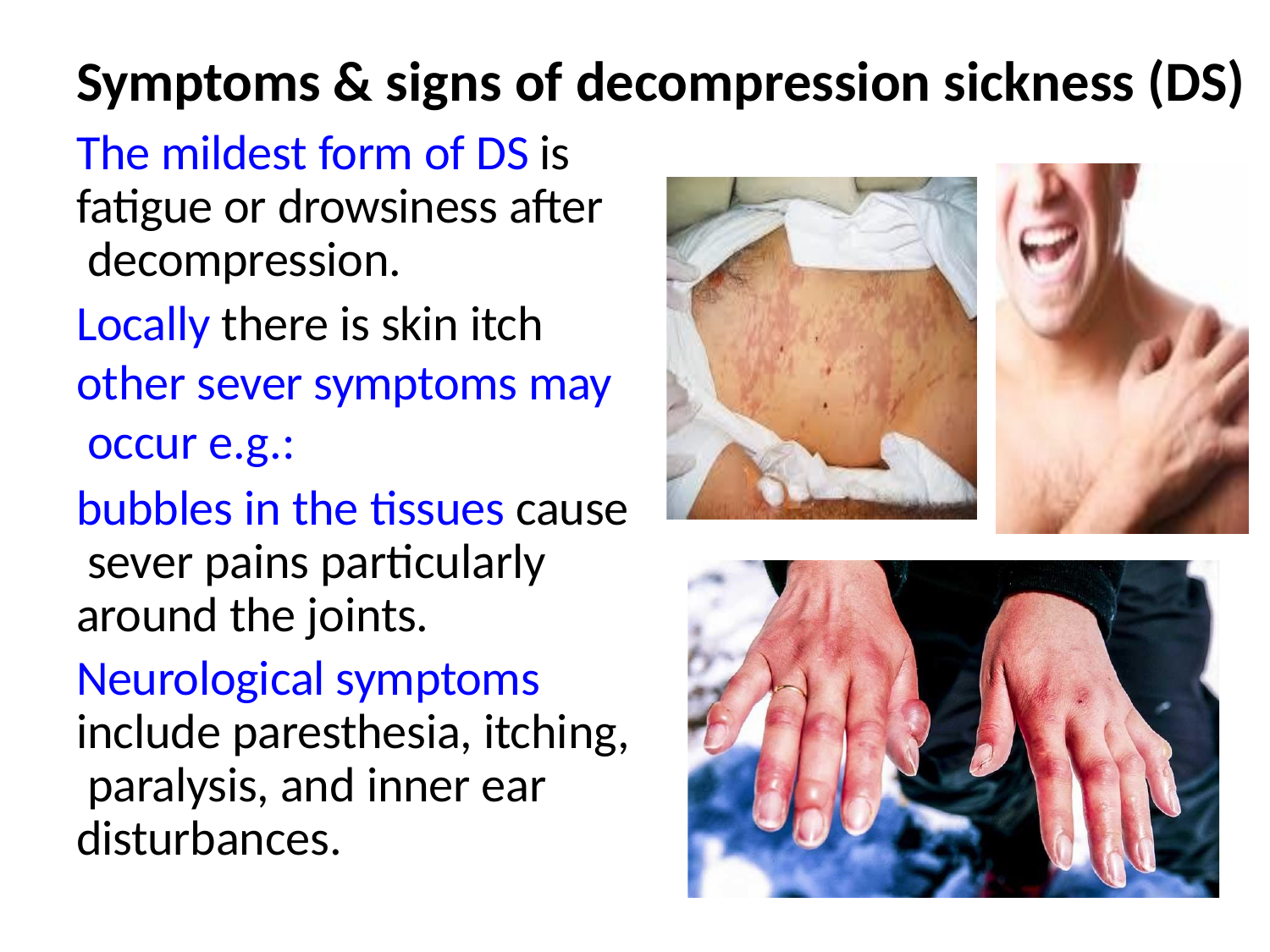

# Symptoms & signs of decompression sickness (DS)
The mildest form of DS is  fatigue or drowsiness after  decompression.
Locally there is skin itch  other sever symptoms may  occur e.g.:
bubbles in the tissues cause  sever pains particularly  around the joints.
Neurological symptoms  include paresthesia, itching,  paralysis, and inner ear  disturbances.